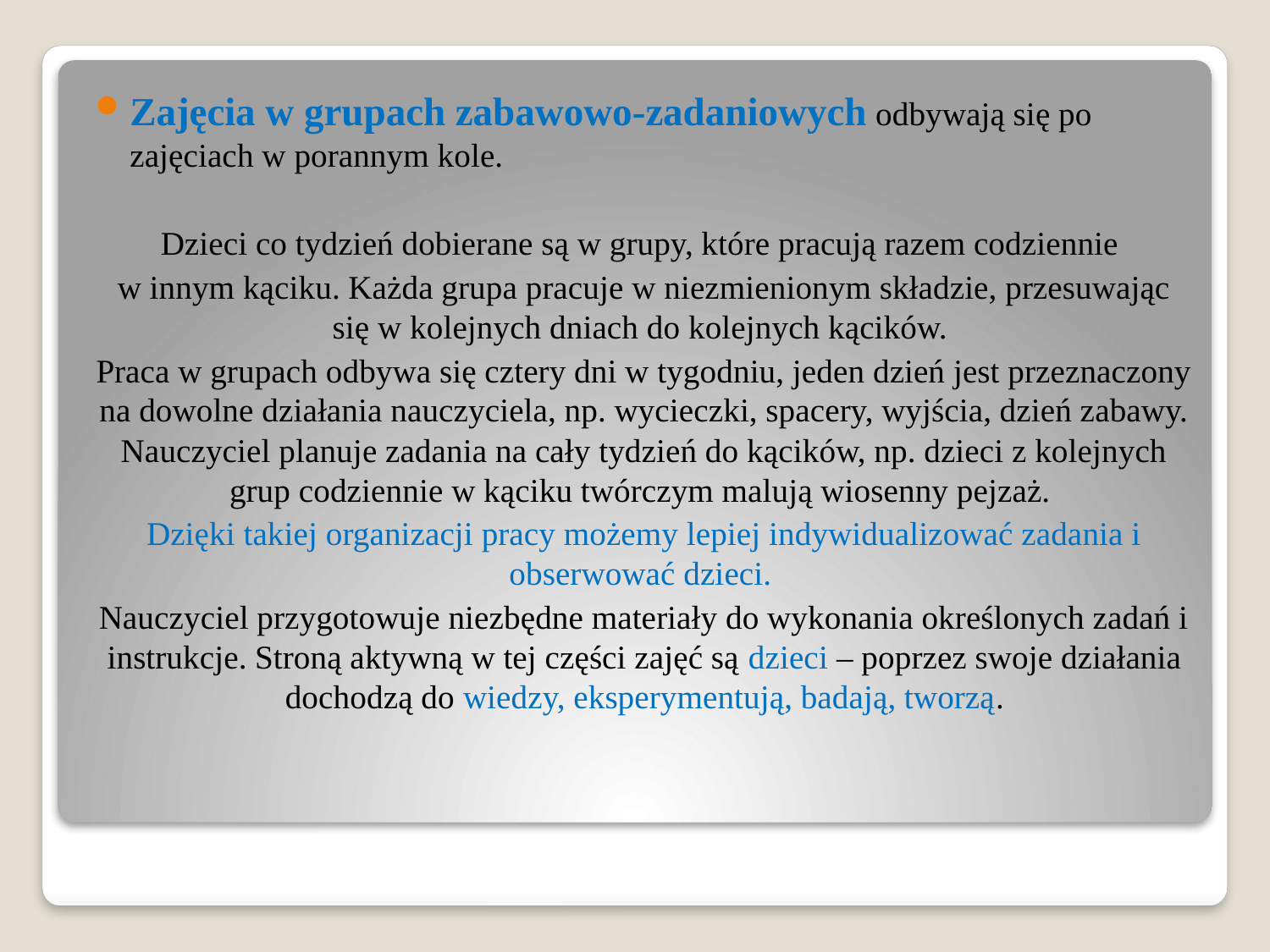

Zajęcia w grupach zabawowo-zadaniowych odbywają się po zajęciach w porannym kole.

Dzieci co tydzień dobierane są w grupy, które pracują razem codziennie
w innym kąciku. Każda grupa pracuje w niezmienionym składzie, przesuwając się w kolejnych dniach do kolejnych kącików.
Praca w grupach odbywa się cztery dni w tygodniu, jeden dzień jest przeznaczony na dowolne działania nauczyciela, np. wycieczki, spacery, wyjścia, dzień zabawy. Nauczyciel planuje zadania na cały tydzień do kącików, np. dzieci z kolejnych grup codziennie w kąciku twórczym malują wiosenny pejzaż.
Dzięki takiej organizacji pracy możemy lepiej indywidualizować zadania i obserwować dzieci.
Nauczyciel przygotowuje niezbędne materiały do wykonania określonych zadań i instrukcje. Stroną aktywną w tej części zajęć są dzieci – poprzez swoje działania dochodzą do wiedzy, eksperymentują, badają, tworzą.